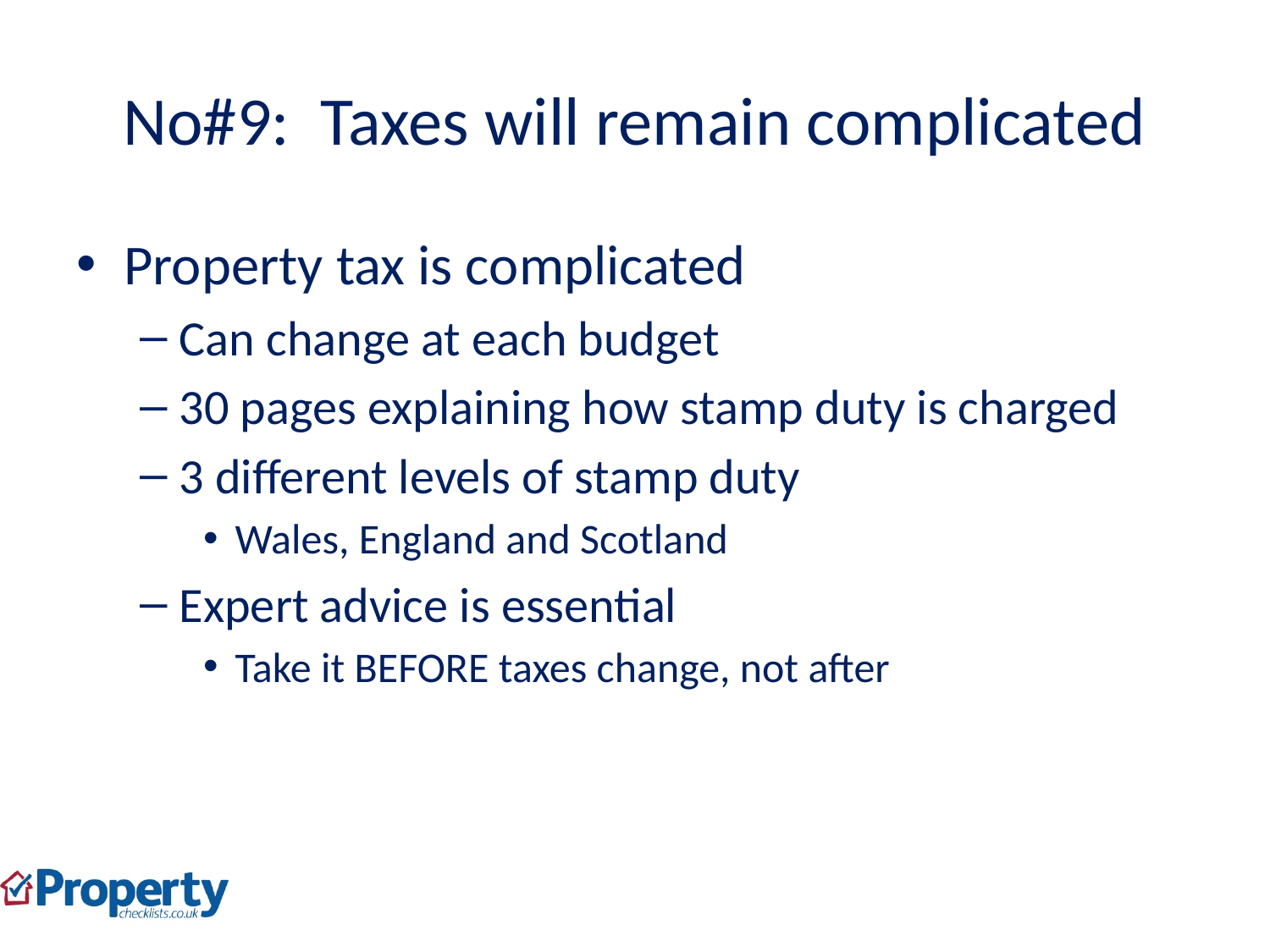

# No#9:  Taxes will remain complicated
Property tax is complicated
Can change at each budget
30 pages explaining how stamp duty is charged
3 different levels of stamp duty
Wales, England and Scotland
Expert advice is essential
Take it BEFORE taxes change, not after